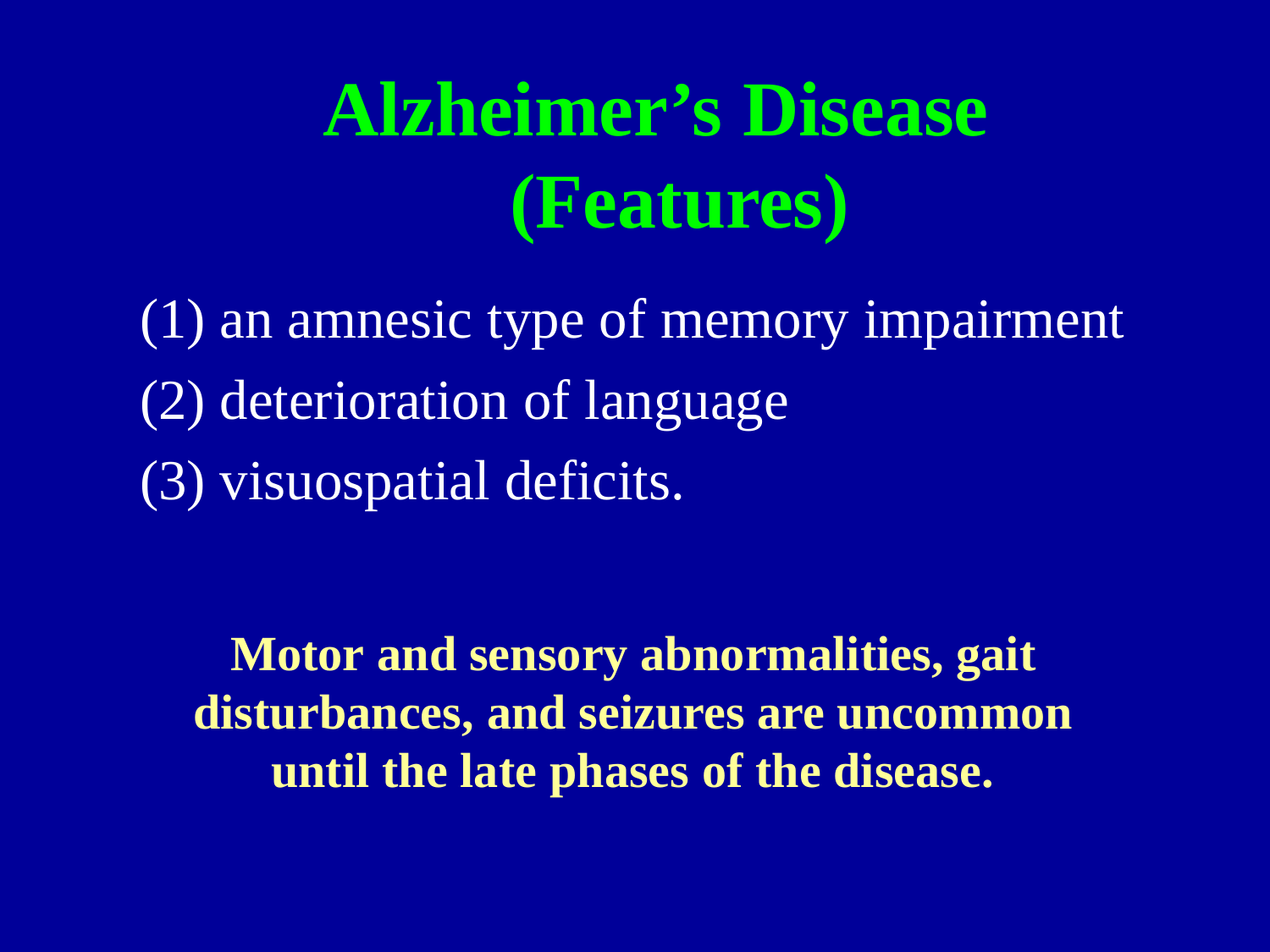

Alzheimer’s Disease

		(Features)

(1) an amnesic type of memory impairment

(2) deterioration of language

(3) visuospatial deficits.
	Motor and sensory abnormalities, gait
disturbances, and seizures are uncommon
		until the late phases of the disease.